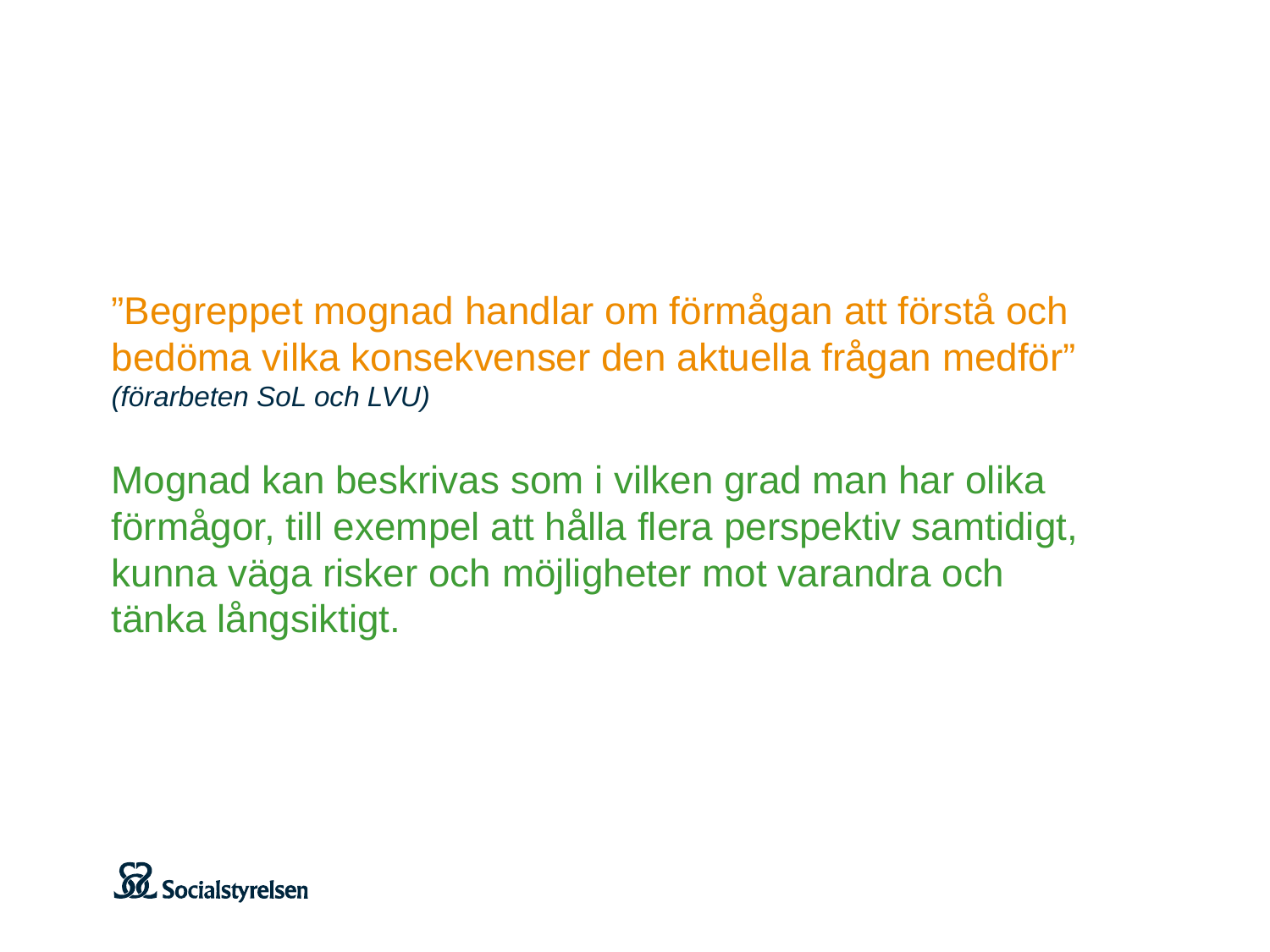

”Begreppet mognad handlar om förmågan att förstå och bedöma vilka konsekvenser den aktuella frågan medför” (förarbeten SoL och LVU)
Mognad kan beskrivas som i vilken grad man har olika förmågor, till exempel att hålla flera perspektiv samtidigt, kunna väga risker och möjligheter mot varandra och tänka långsiktigt.